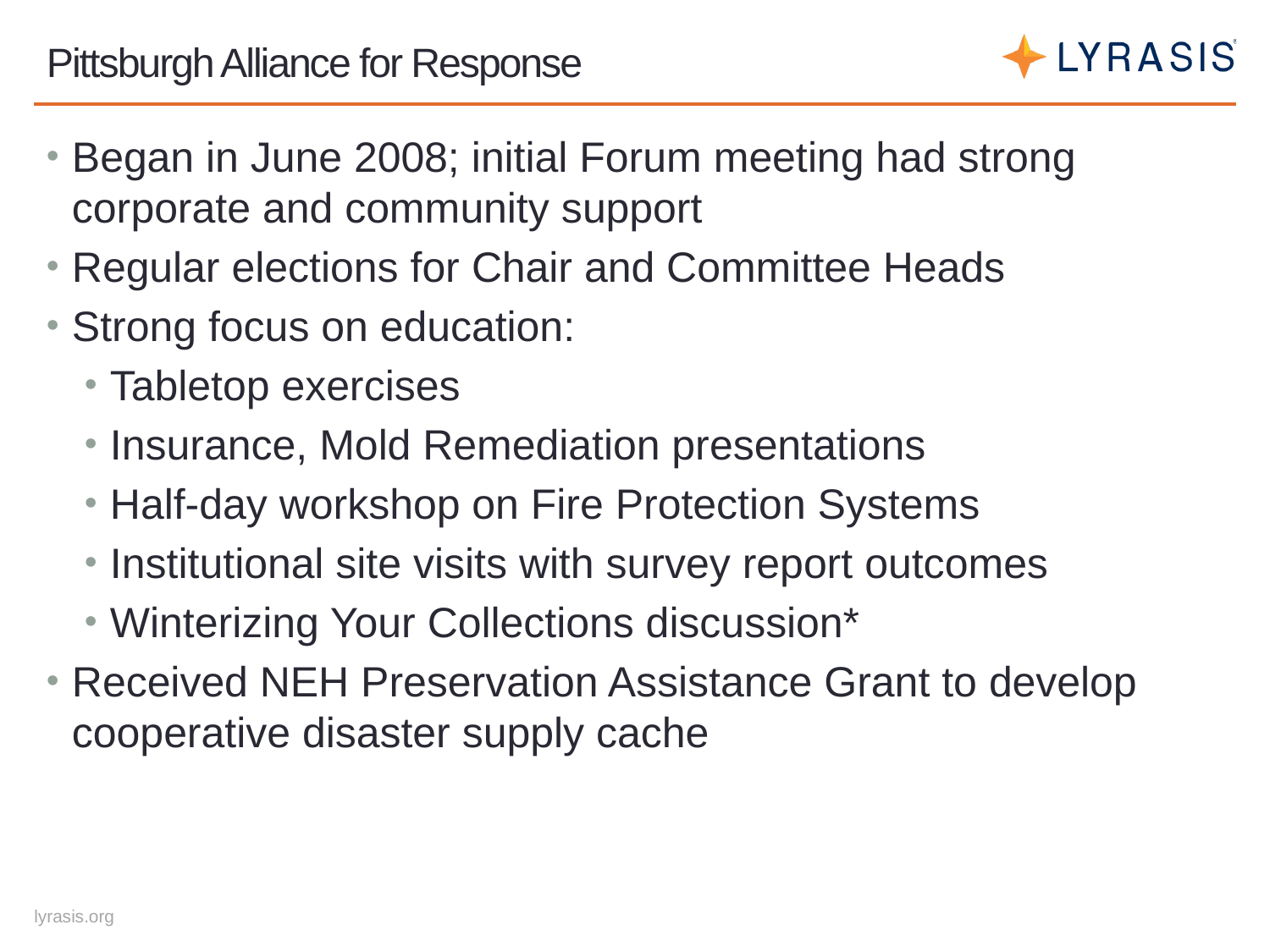

# Pittsburgh Alliance for Response
Began in June 2008; initial Forum meeting had strong corporate and community support
Regular elections for Chair and Committee Heads
Strong focus on education:
Tabletop exercises
Insurance, Mold Remediation presentations
Half-day workshop on Fire Protection Systems
Institutional site visits with survey report outcomes
Winterizing Your Collections discussion*
Received NEH Preservation Assistance Grant to develop cooperative disaster supply cache